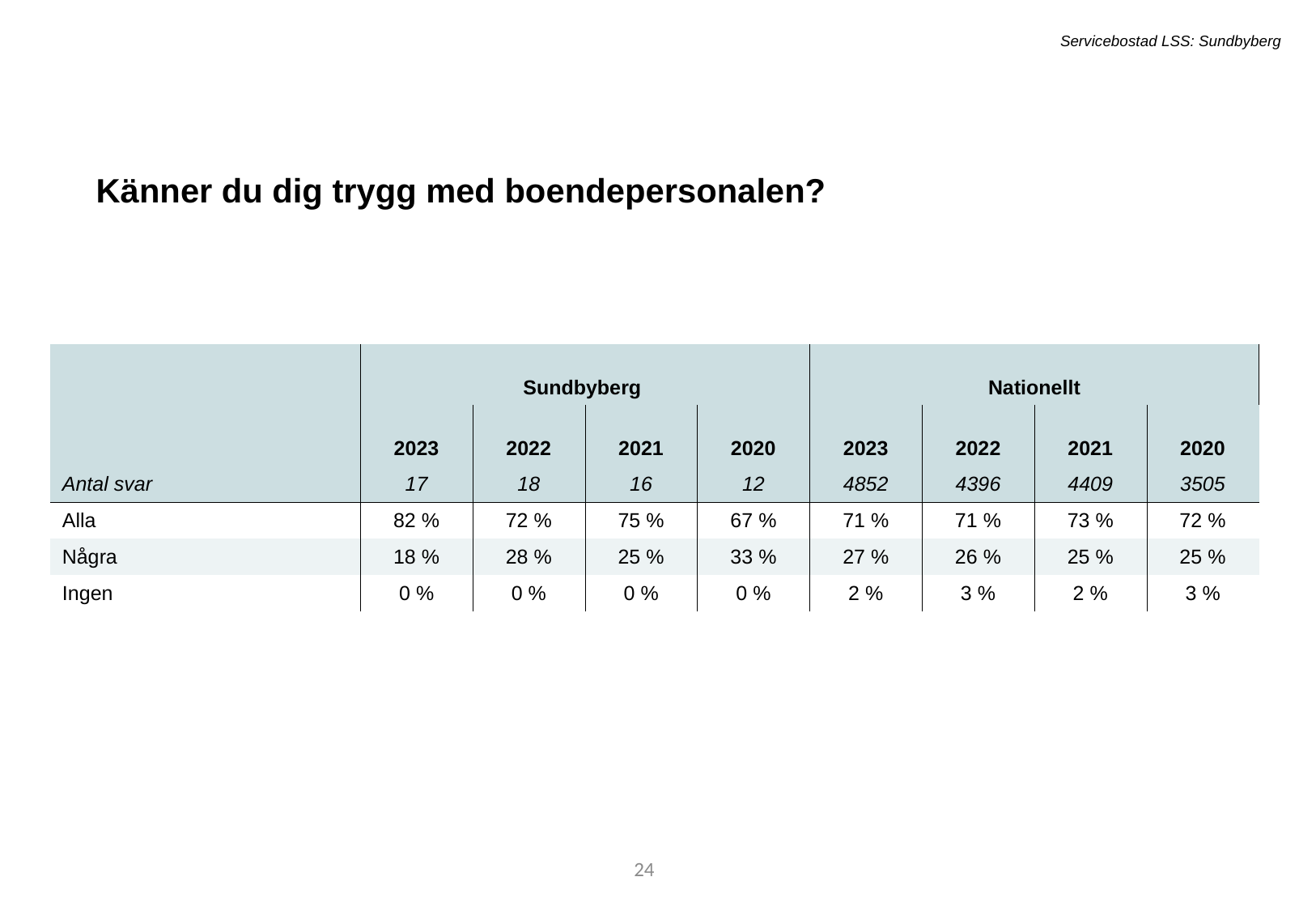

Servicebostad LSS: Sundbyberg
Känner du dig trygg med boendepersonalen?
|  | Sundbyberg | Sundbyberg | - | - | Nationellt | Nationellt | - | - |
| --- | --- | --- | --- | --- | --- | --- | --- | --- |
|  | 2023 | 2022 | 2021 | 2020 | 2023 | 2022 | 2021 | 2020 |
| Antal svar | 17 | 18 | 16 | 12 | 4852 | 4396 | 4409 | 3505 |
| Alla | 82 % | 72 % | 75 % | 67 % | 71 % | 71 % | 73 % | 72 % |
| Några | 18 % | 28 % | 25 % | 33 % | 27 % | 26 % | 25 % | 25 % |
| Ingen | 0 % | 0 % | 0 % | 0 % | 2 % | 3 % | 2 % | 3 % |
24